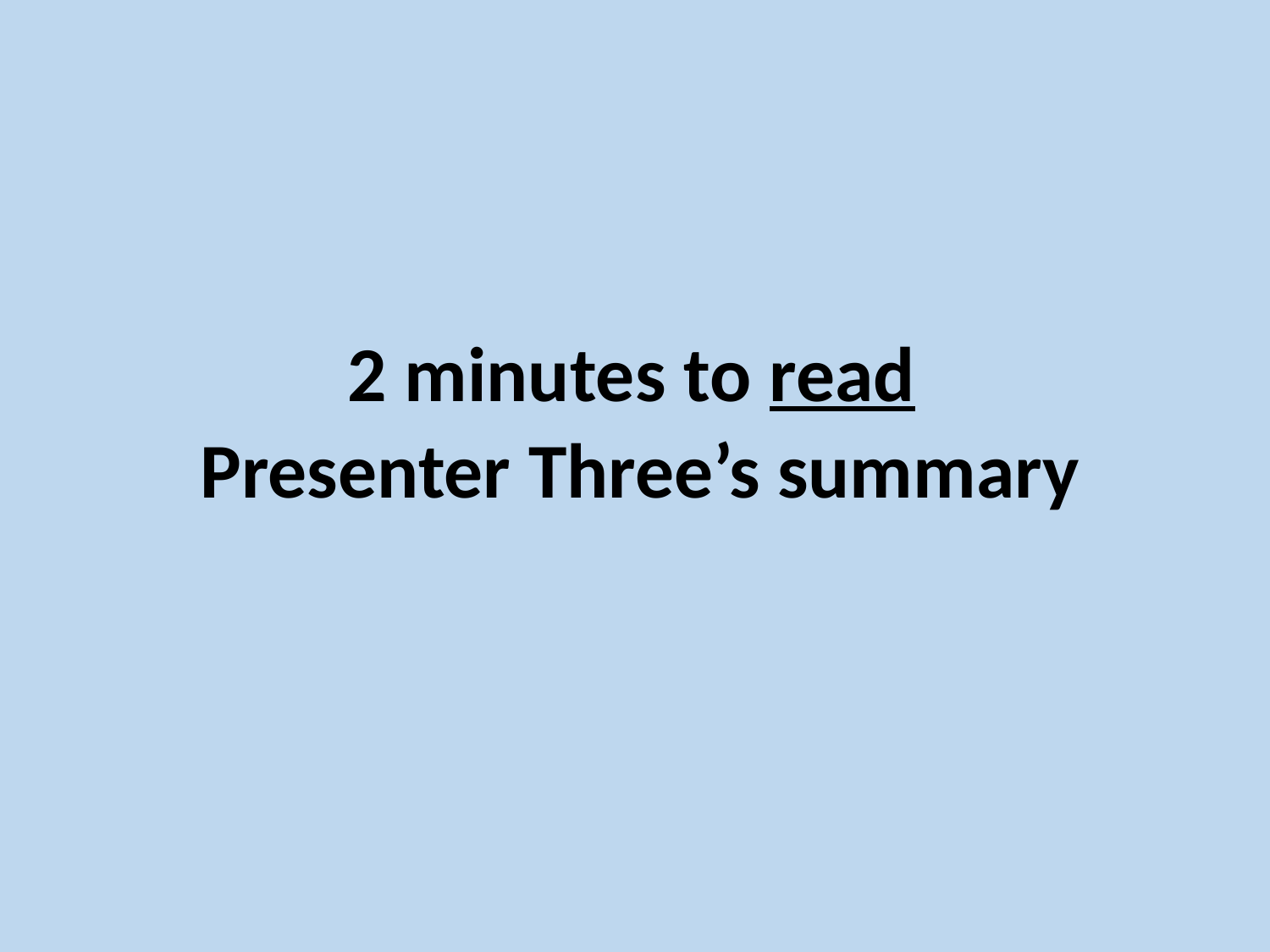

2 minutes to read
Presenter Three’s summary